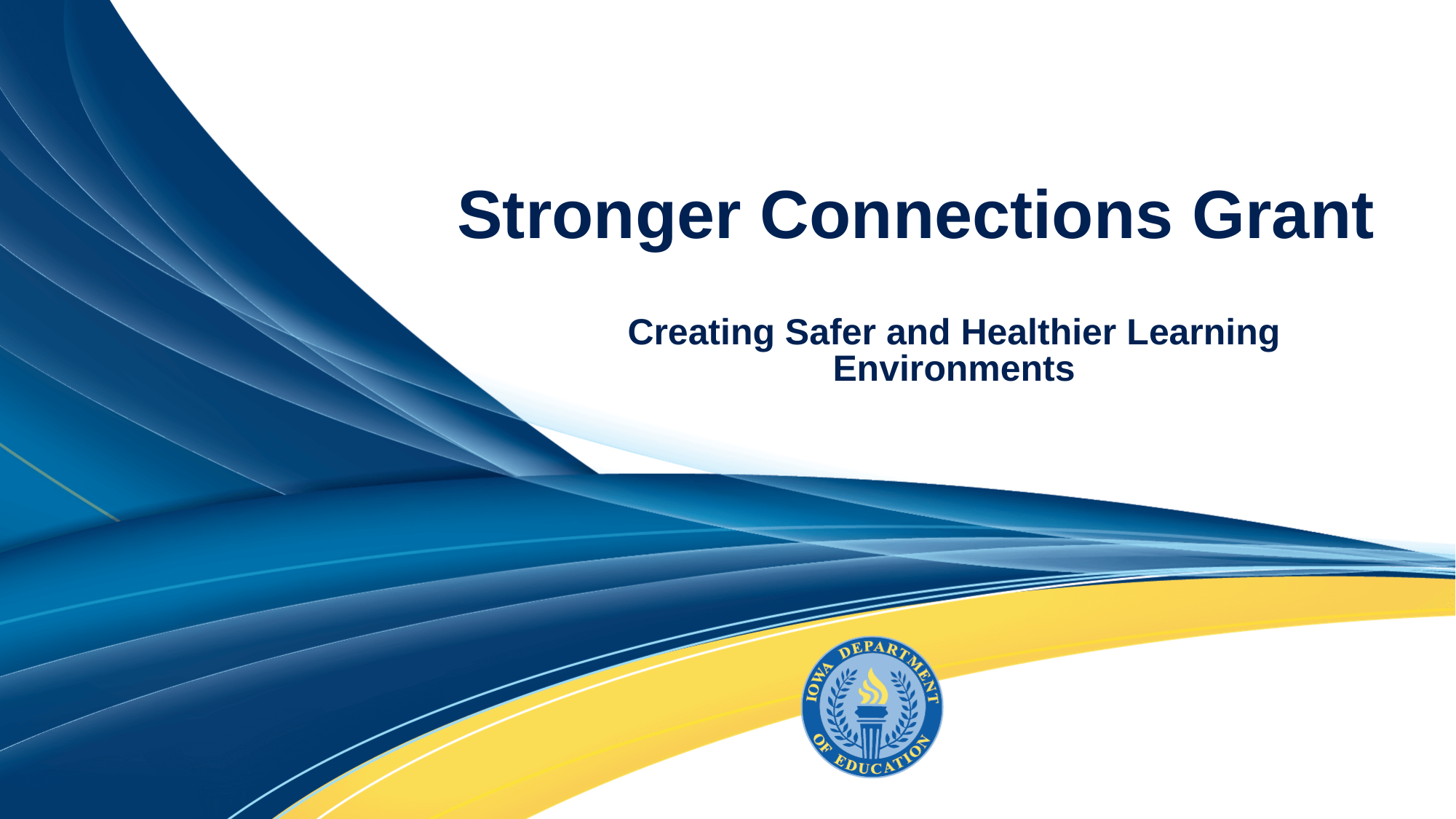

# Stronger Connections Grant
Creating Safer and Healthier Learning Environments